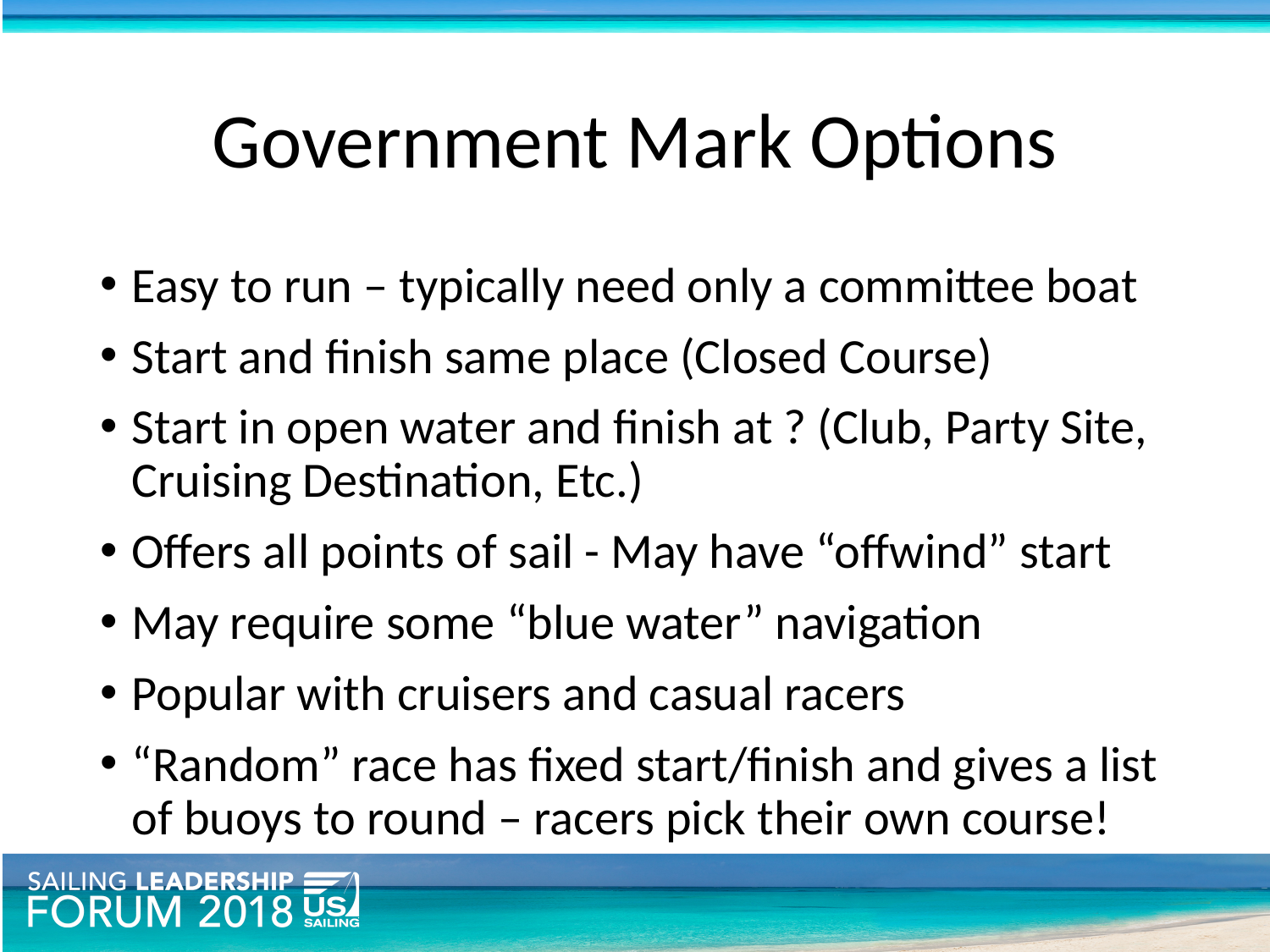

# Government Mark Options
Easy to run – typically need only a committee boat
Start and finish same place (Closed Course)
Start in open water and finish at ? (Club, Party Site, Cruising Destination, Etc.)
Offers all points of sail - May have “offwind” start
May require some “blue water” navigation
Popular with cruisers and casual racers
“Random” race has fixed start/finish and gives a list of buoys to round – racers pick their own course!